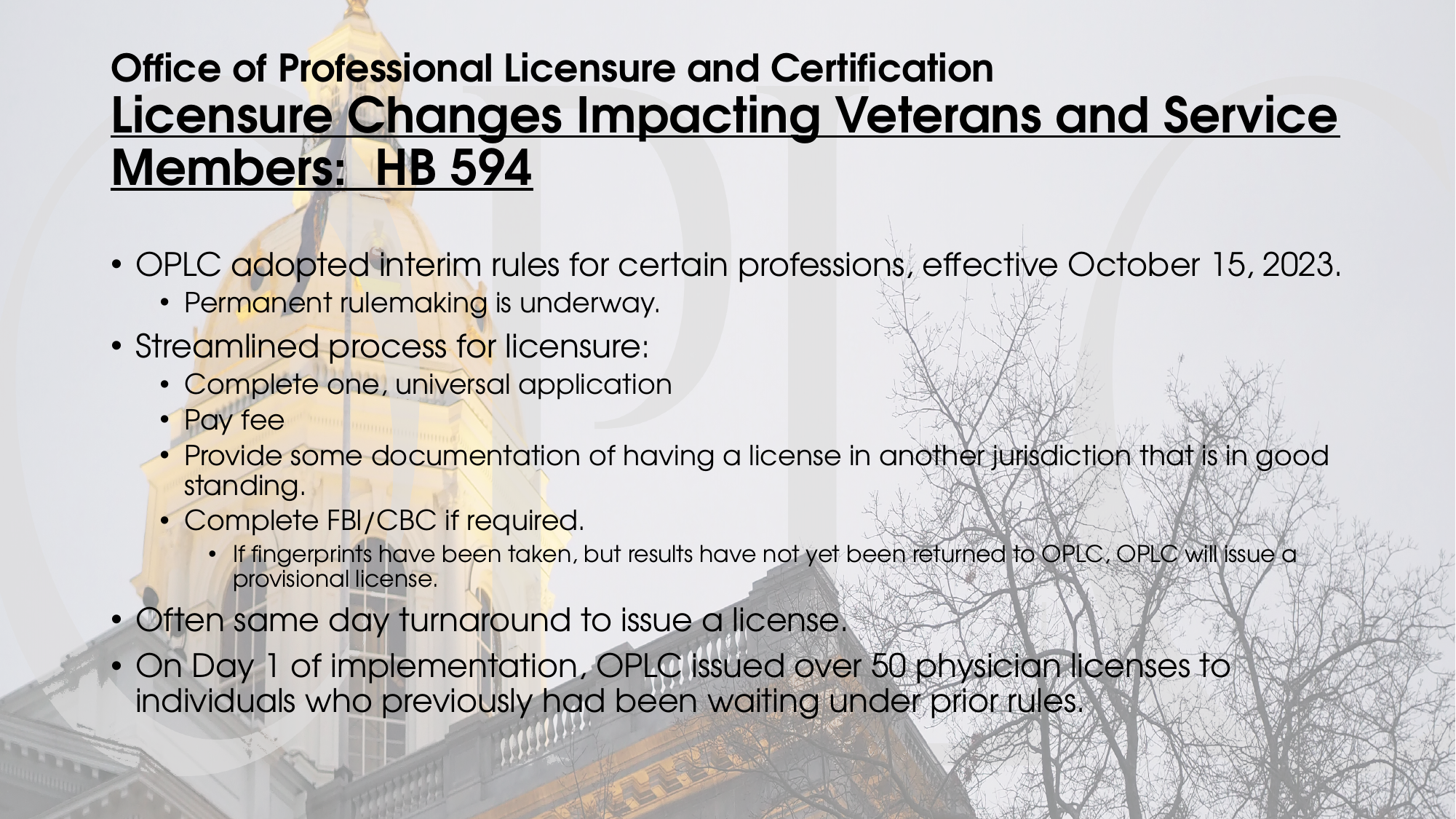

# Office of Professional Licensure and Certification Licensure Changes Impacting Veterans and Service Members:  HB 594
OPLC adopted interim rules for certain professions, effective October 15, 2023.
Permanent rulemaking is underway.
Streamlined process for licensure:
Complete one, universal application
Pay fee
Provide some documentation of having a license in another jurisdiction that is in good standing.
Complete FBI/CBC if required.
If fingerprints have been taken, but results have not yet been returned to OPLC, OPLC will issue a provisional license.
Often same day turnaround to issue a license.
On Day 1 of implementation, OPLC issued over 50 physician licenses to individuals who previously had been waiting under prior rules.